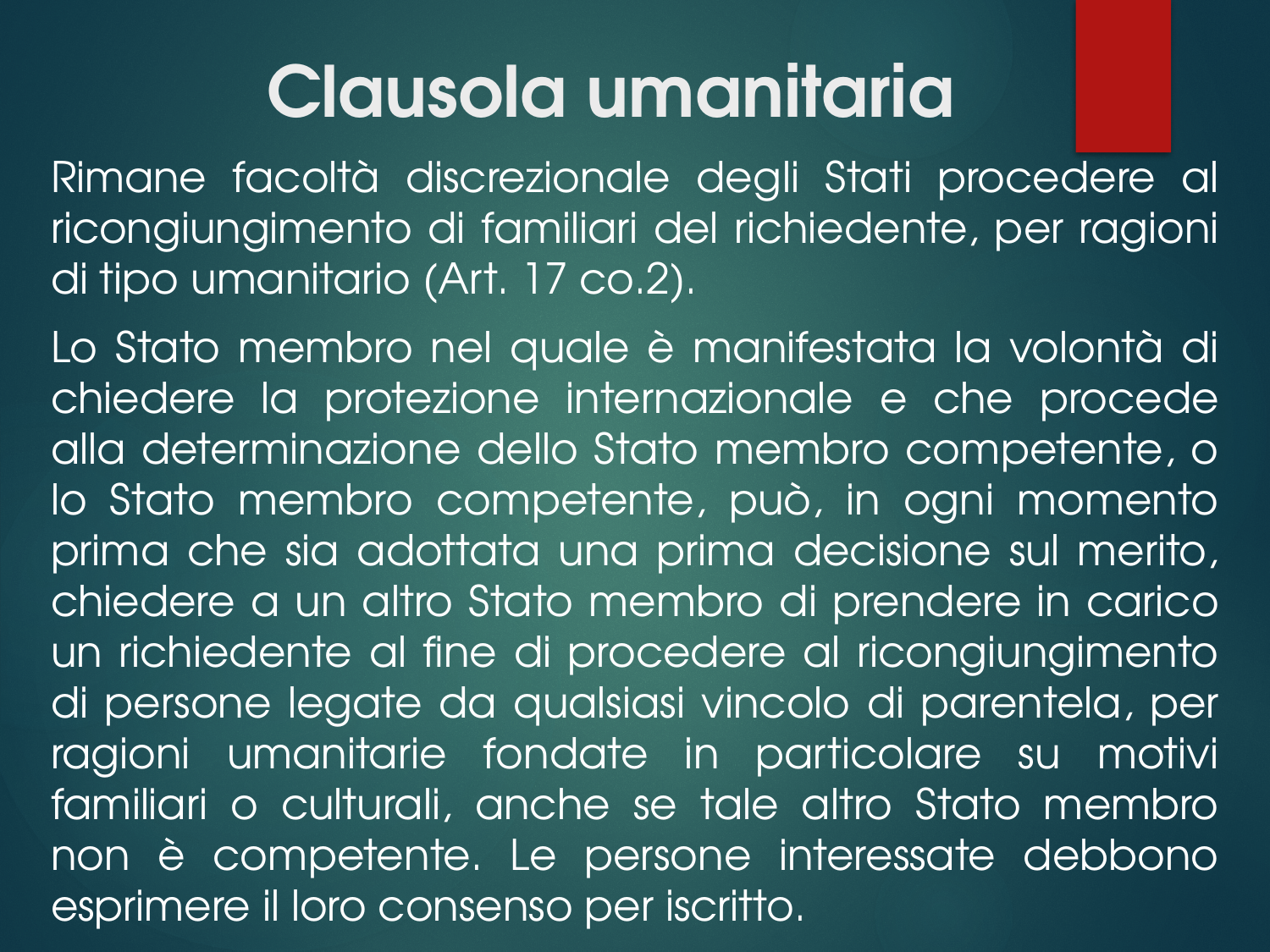

# Clausola umanitaria
Rimane facoltà discrezionale degli Stati procedere al ricongiungimento di familiari del richiedente, per ragioni di tipo umanitario (Art. 17 co.2).
Lo Stato membro nel quale è manifestata la volontà di chiedere la protezione internazionale e che procede alla determinazione dello Stato membro competente, o lo Stato membro competente, può, in ogni momento prima che sia adottata una prima decisione sul merito, chiedere a un altro Stato membro di prendere in carico un richiedente al fine di procedere al ricongiungimento di persone legate da qualsiasi vincolo di parentela, per ragioni umanitarie fondate in particolare su motivi familiari o culturali, anche se tale altro Stato membro non è competente. Le persone interessate debbono esprimere il loro consenso per iscritto.